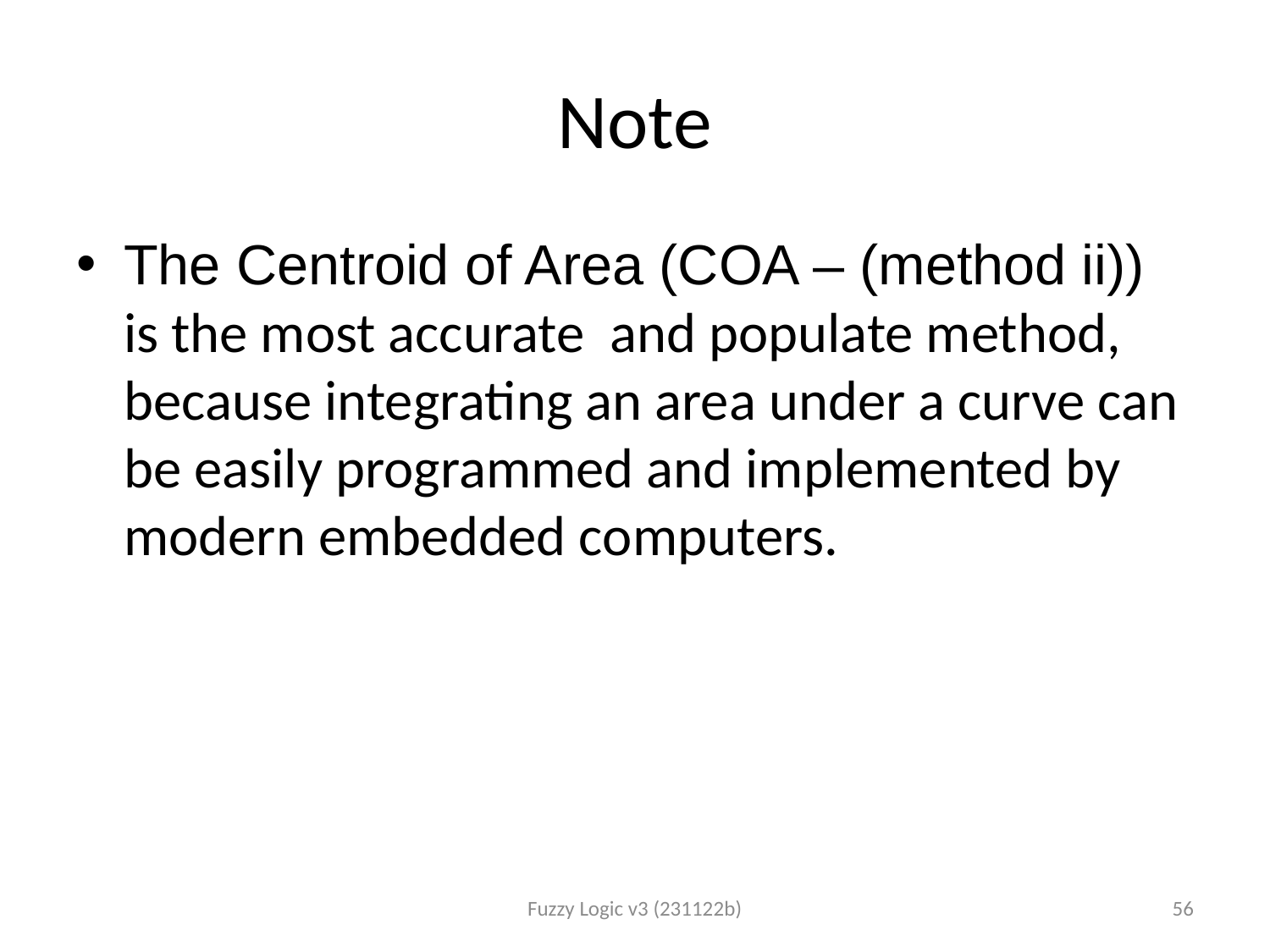

# Note
The Centroid of Area (COA – (method ii)) is the most accurate  and populate method, because integrating an area under a curve can be easily programmed and implemented by modern embedded computers.
Fuzzy Logic v3 (231122b)
56